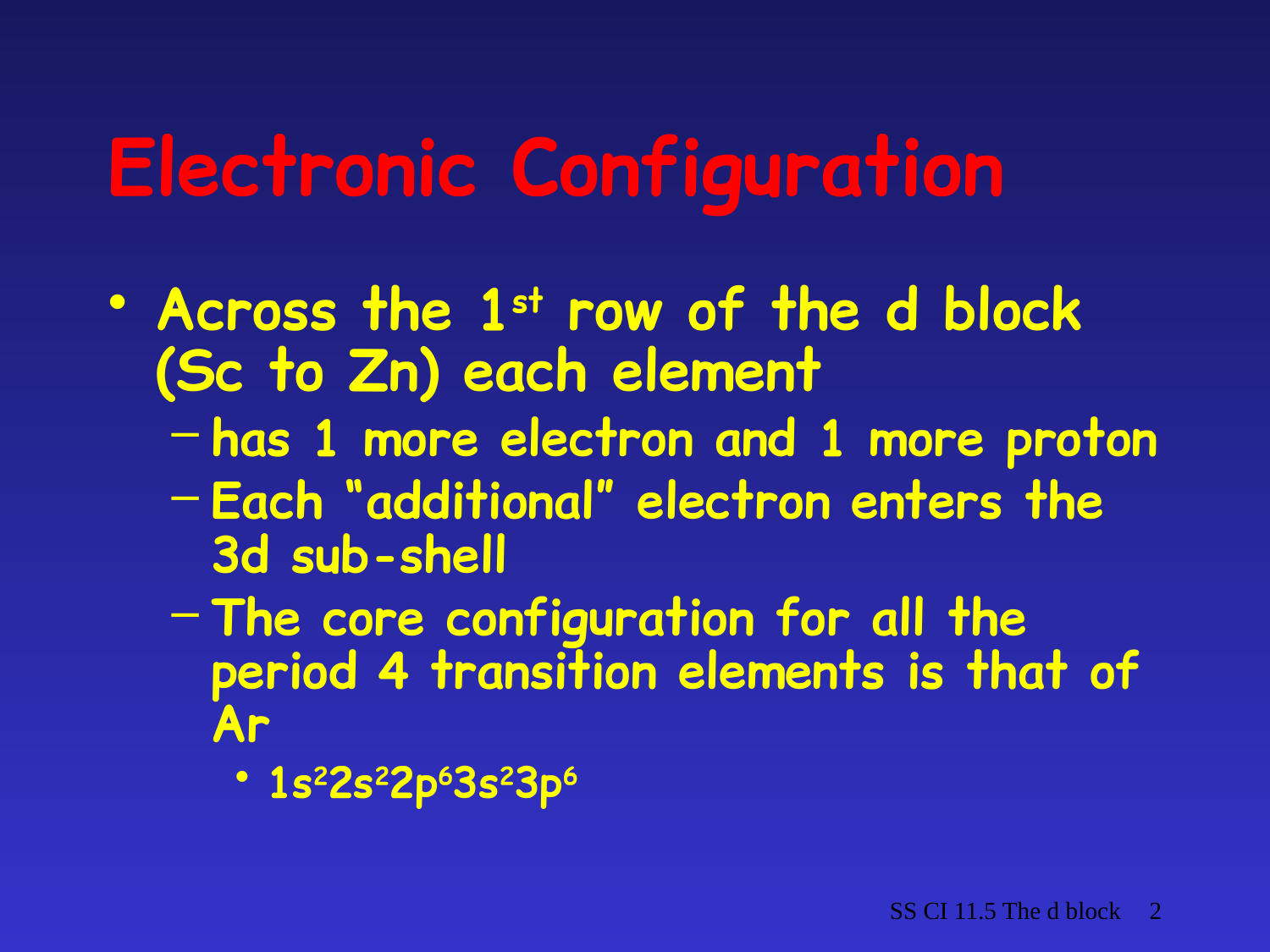

# Electronic Configuration
Across the 1st row of the d block (Sc to Zn) each element
has 1 more electron and 1 more proton
Each “additional” electron enters the 3d sub-shell
The core configuration for all the period 4 transition elements is that of Ar
1s22s22p63s23p6
SS CI 11.5 The d block
2